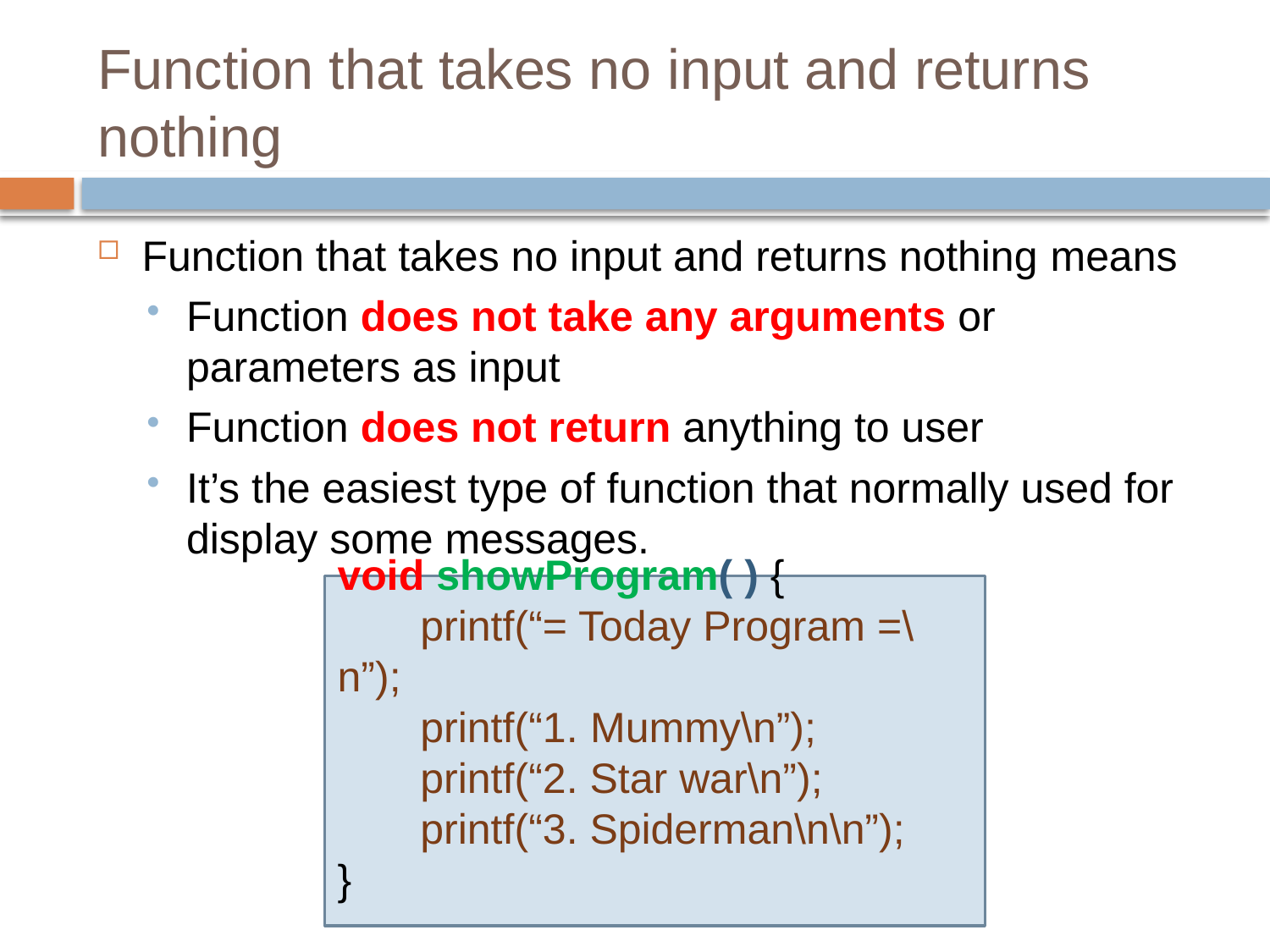

# Function that takes no input and returns nothing
Function that takes no input and returns nothing means
Function does not take any arguments or parameters as input
Function does not return anything to user
It’s the easiest type of function that normally used for display some messages.
void showProgram( ) {
       printf(“= Today Program =\n”);
       printf(“1. Mummy\n”);
       printf(“2. Star war\n”);
       printf(“3. Spiderman\n\n”);
}